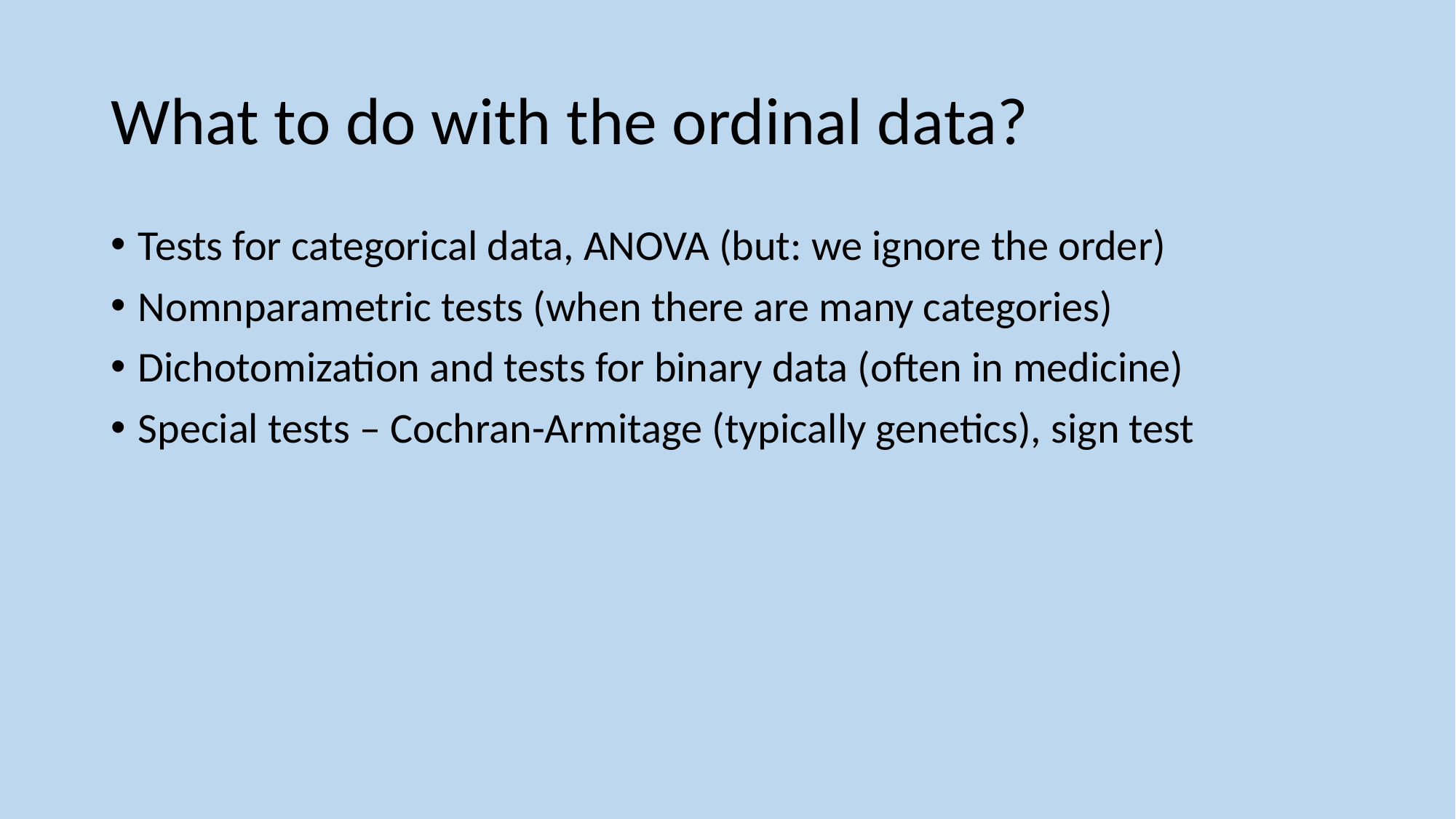

# What to do with the ordinal data?
Tests for categorical data, ANOVA (but: we ignore the order)
Nomnparametric tests (when there are many categories)
Dichotomization and tests for binary data (often in medicine)
Special tests – Cochran-Armitage (typically genetics), sign test